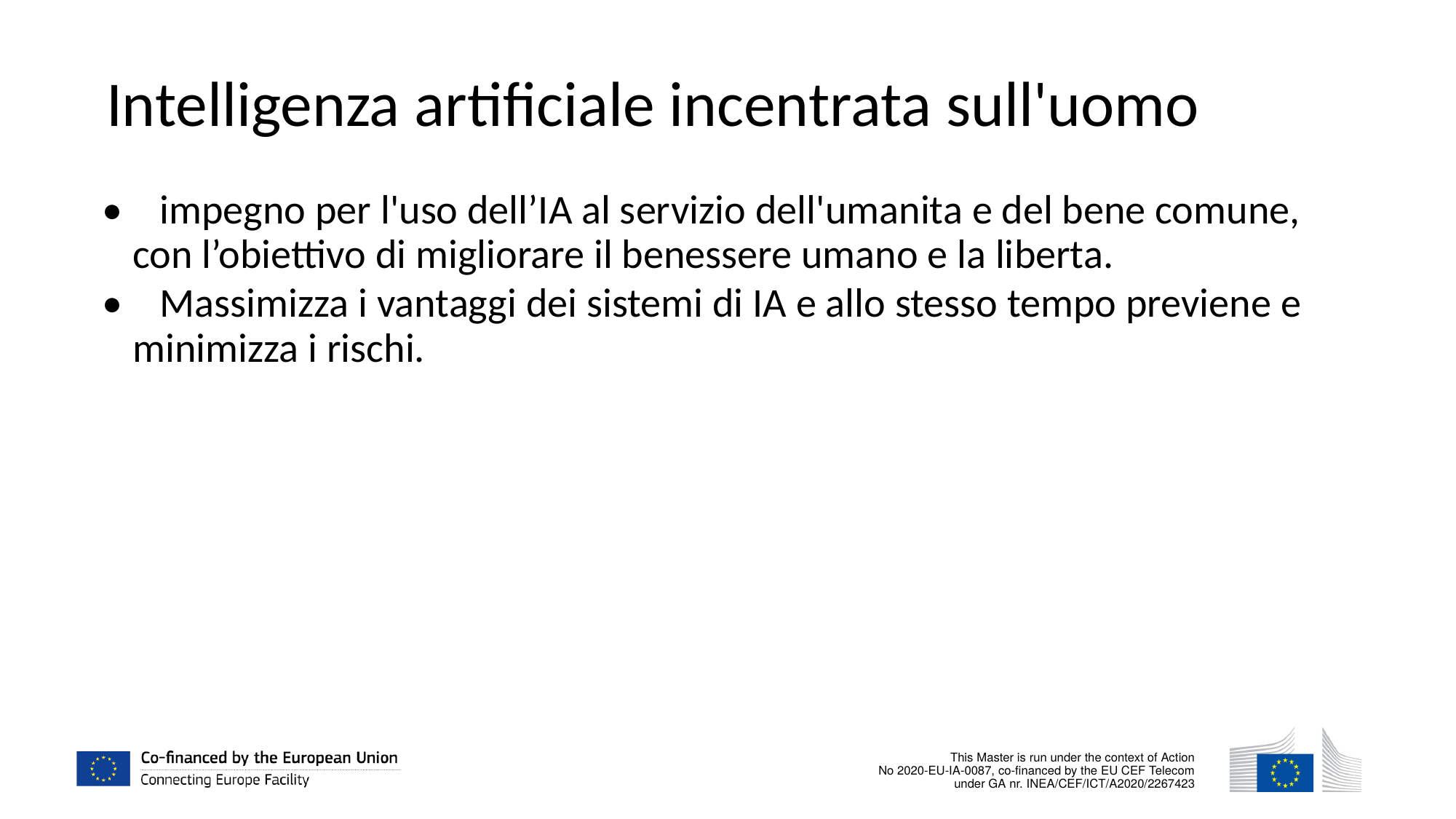

Intelligenza artificiale incentrata sull'uomo
•    impegno per l'uso dell’IA al servizio dell'umanita e del bene comune, con l’obiettivo di migliorare il benessere umano e la liberta.
•    Massimizza i vantaggi dei sistemi di IA e allo stesso tempo previene e minimizza i rischi.